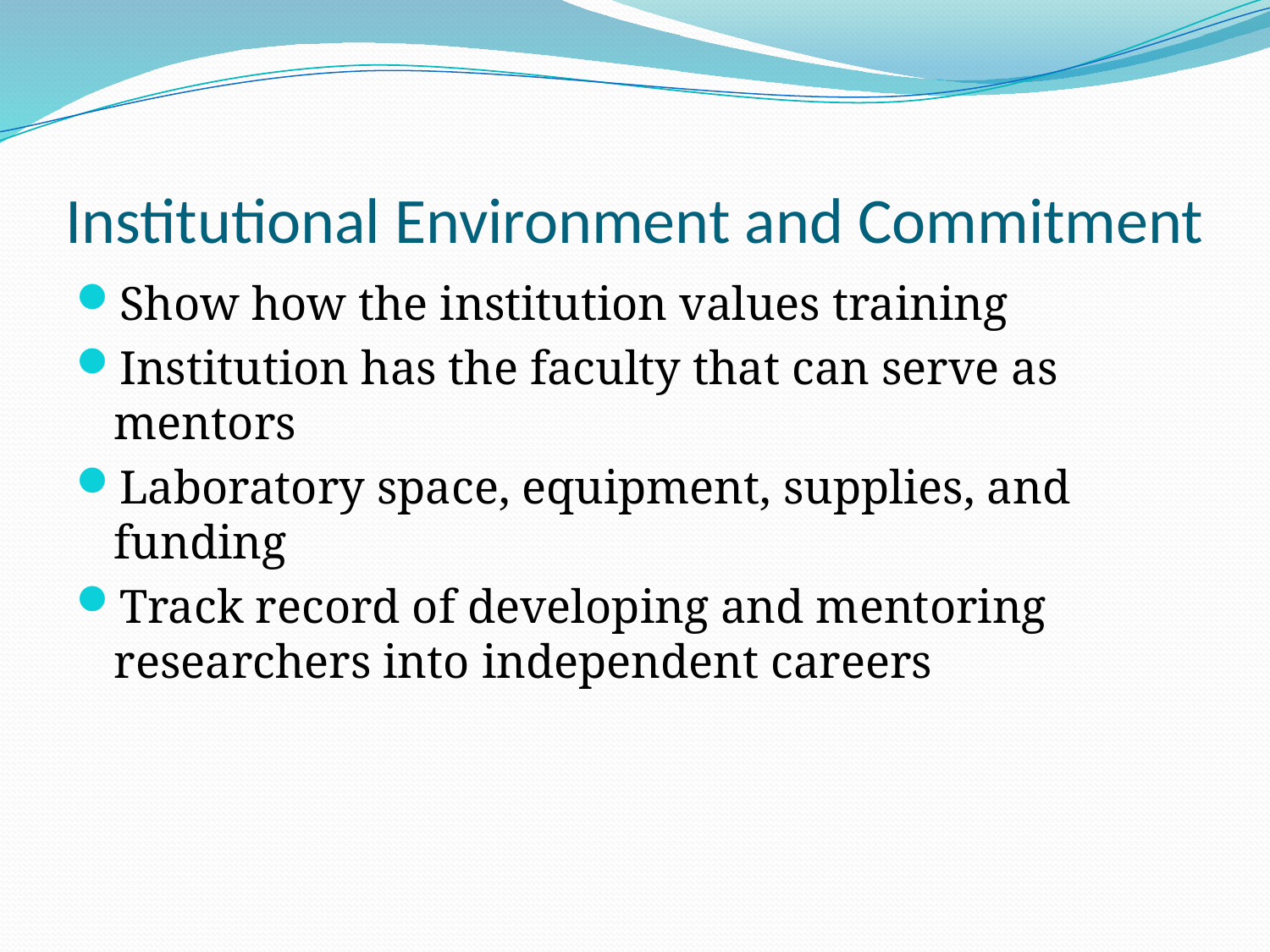

# Institutional Environment and Commitment
Show how the institution values training
Institution has the faculty that can serve as mentors
Laboratory space, equipment, supplies, and funding
Track record of developing and mentoring researchers into independent careers